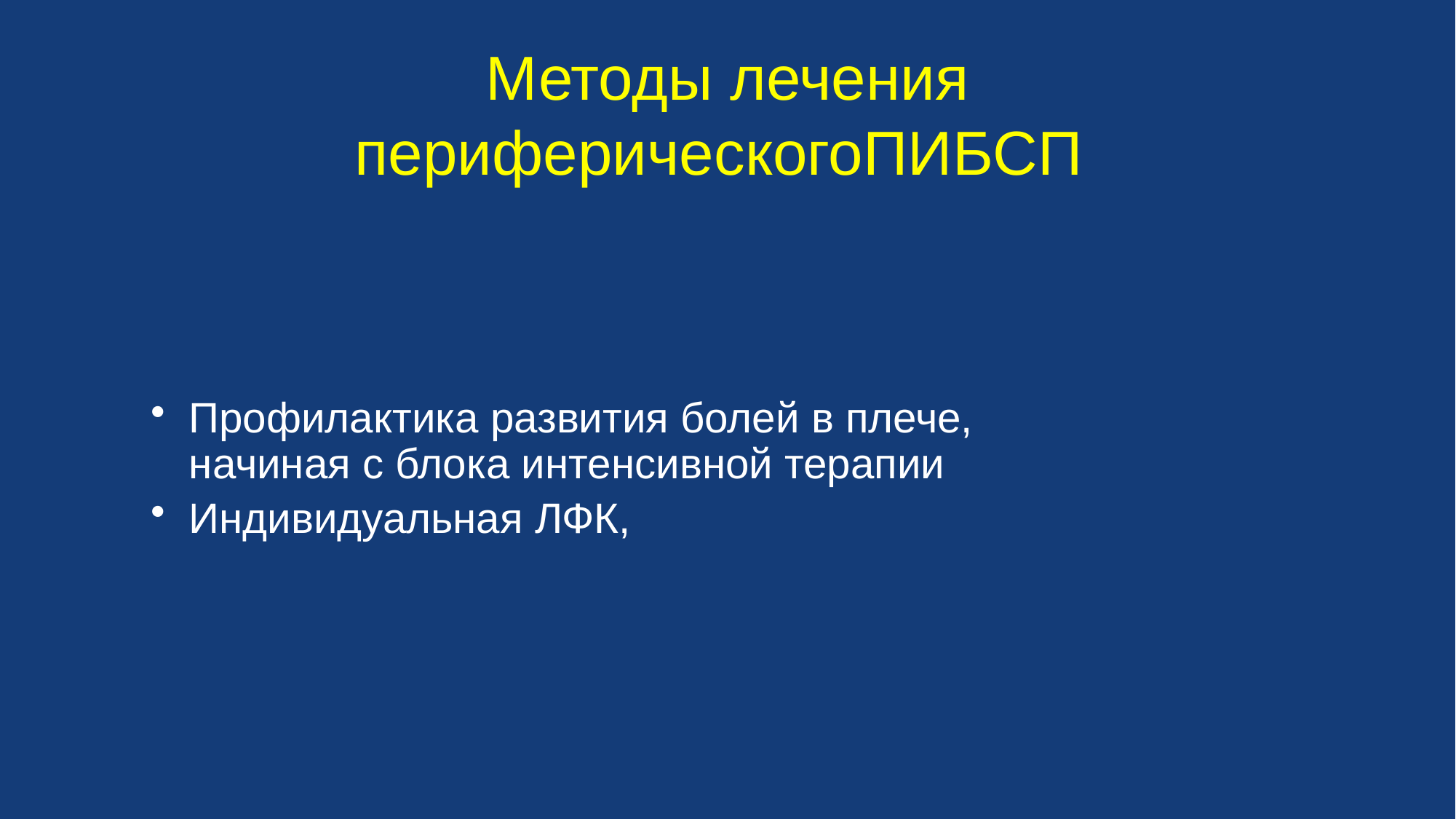

# Методы лечения периферическогоПИБСП
Профилактика развития болей в плече, начиная с блока интенсивной терапии
Индивидуальная ЛФК,